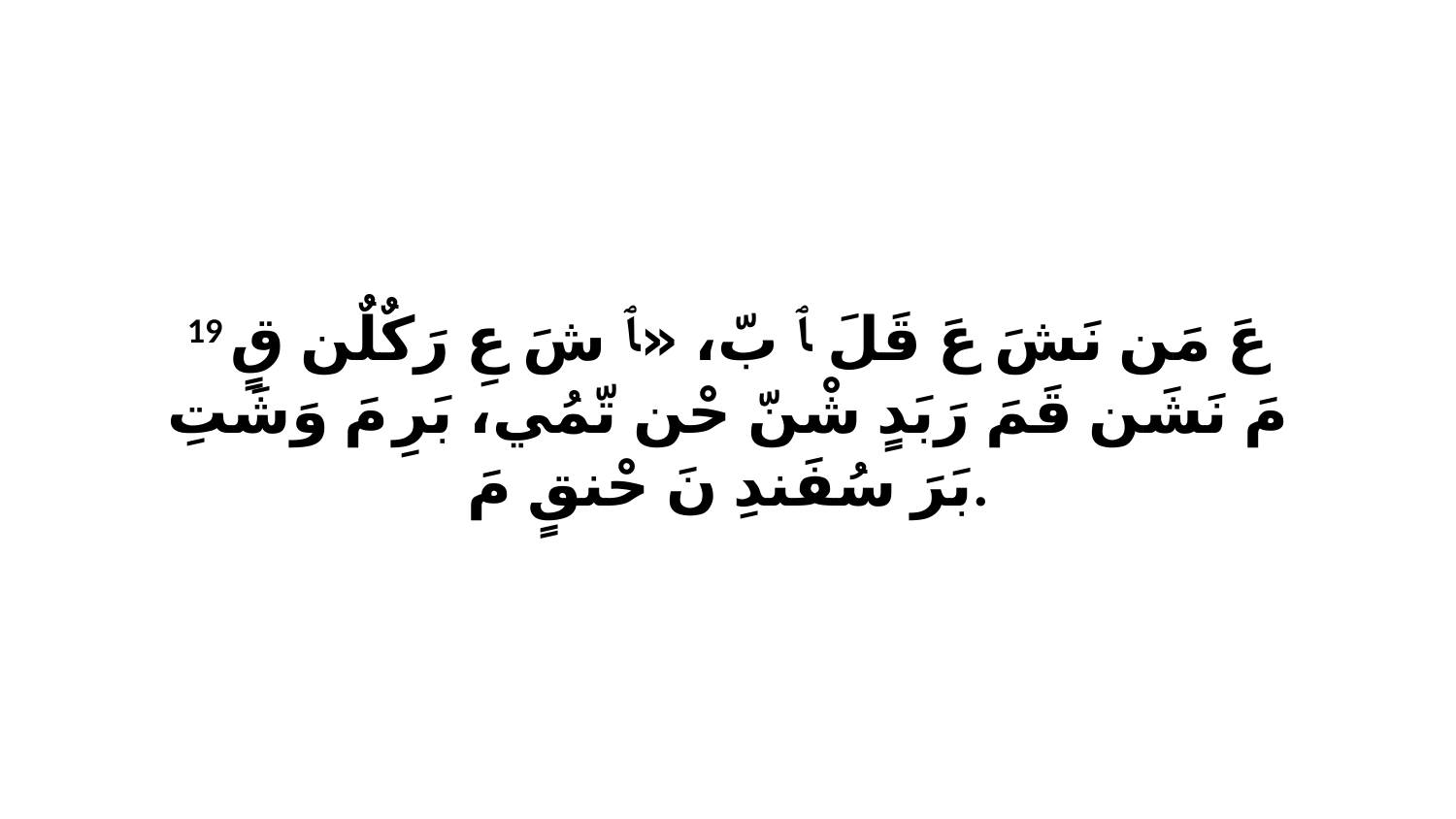

19 عَ مَن نَشَ عَ قَلَ ﭑ بّ، «ﭑ شَ عِ رَكٌلٌن قٍ مَ نَشَن قَمَ رَبَدٍ شْنّ حْن تّمُي، بَرِ مَ وَشَتِ بَرَ سُفَندِ نَ حْنقٍ مَ.